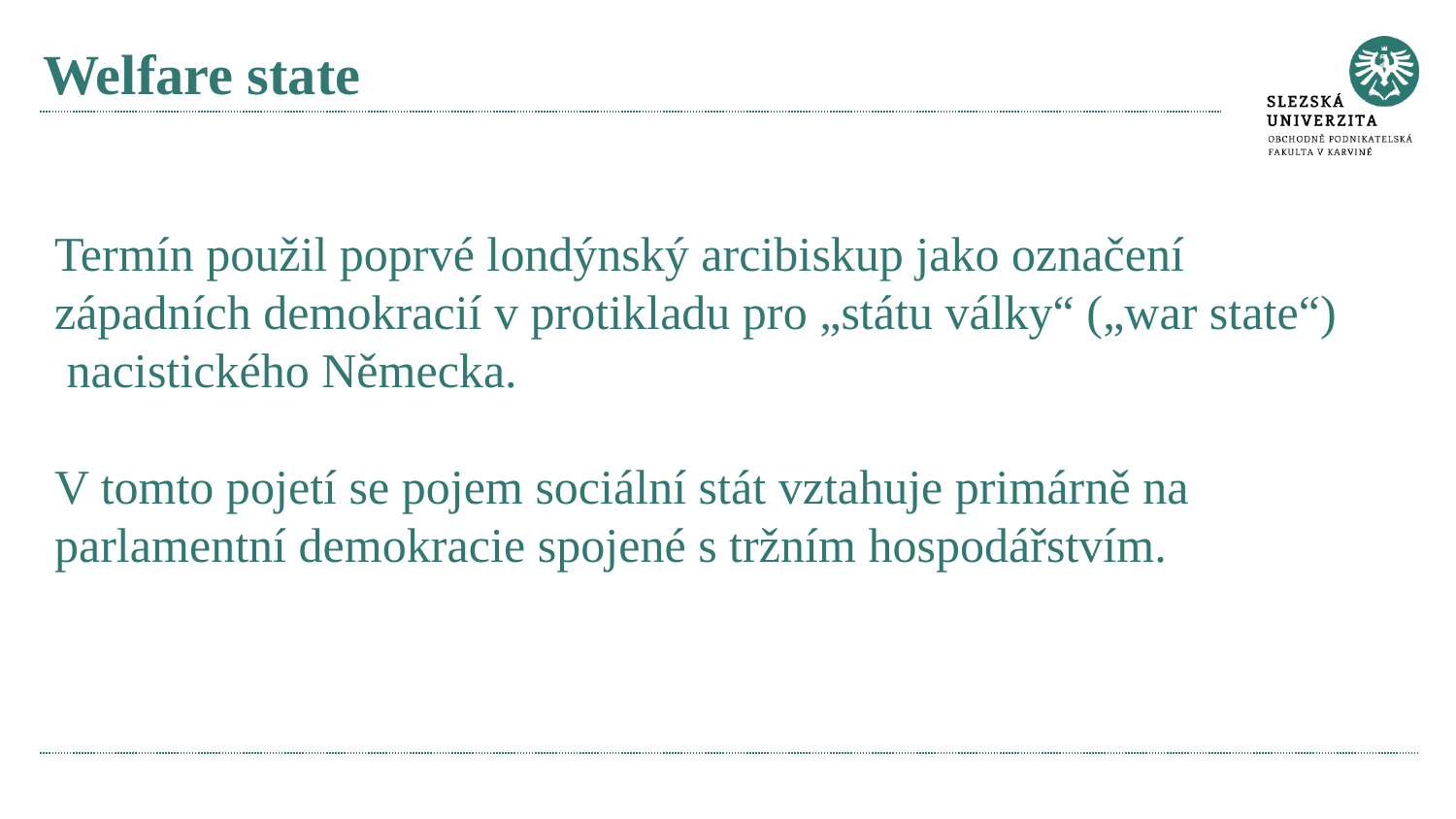

# Welfare state

Termín použil poprvé londýnský arcibiskup jako označení západních demokracií v protikladu pro „státu války“ („war state“)  nacistického Německa.

V tomto pojetí se pojem sociální stát vztahuje primárně na parlamentní demokracie spojené s tržním hospodářstvím.